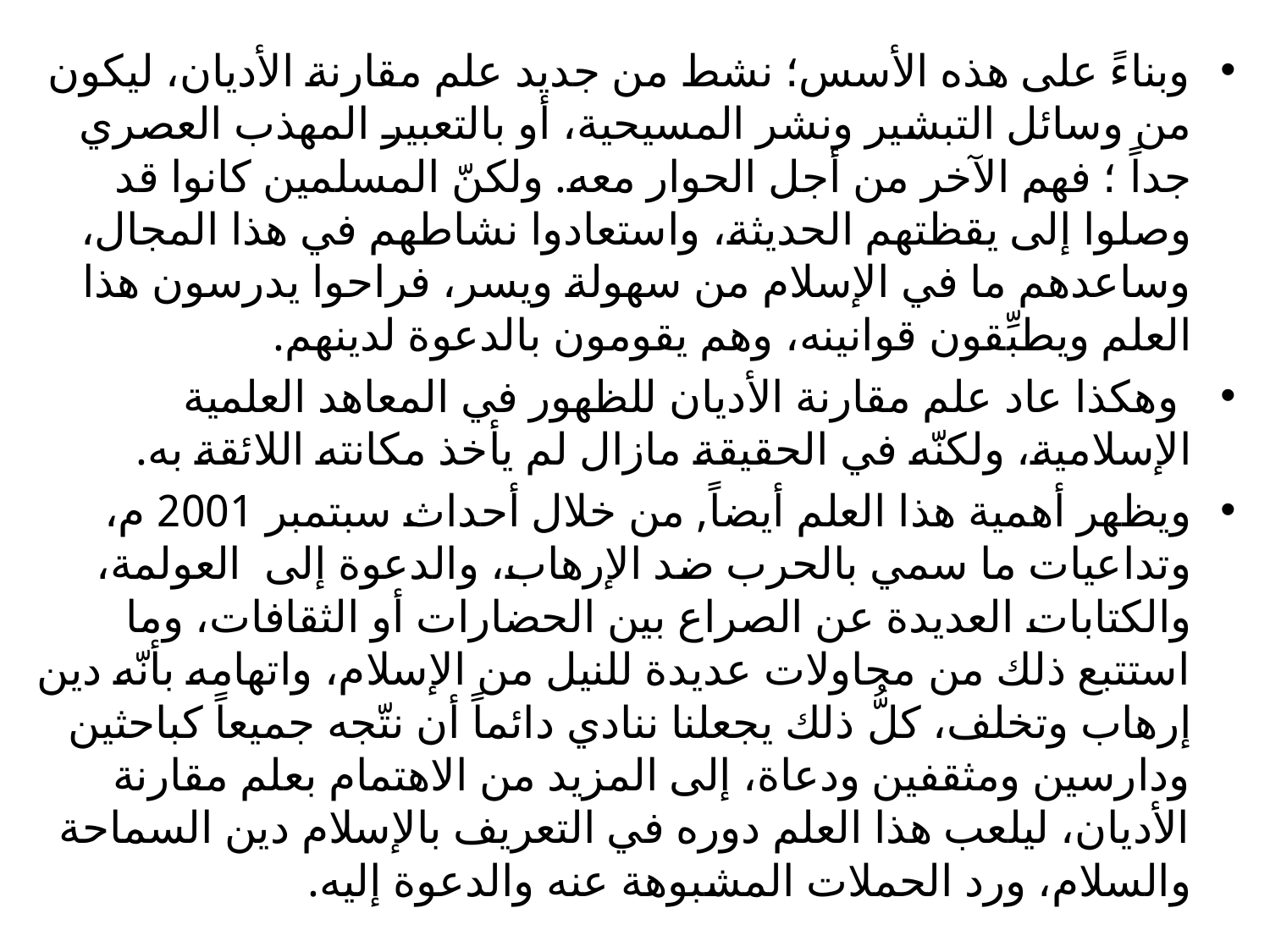

وبناءً على هذه الأسس؛ نشط من جديد علم مقارنة الأديان، ليكون من وسائل التبشير ونشر المسيحية، أو بالتعبير المهذب العصري جداً ؛ فهم الآخر من أجل الحوار معه. ولكنّ المسلمين كانوا قد وصلوا إلى يقظتهم الحديثة، واستعادوا نشاطهم في هذا المجال، وساعدهم ما في الإسلام من سهولة ويسر، فراحوا يدرسون هذا العلم ويطبِّقون قوانينه، وهم يقومون بالدعوة لدينهم.
 وهكذا عاد علم مقارنة الأديان للظهور في المعاهد العلمية الإسلامية، ولكنّه في الحقيقة مازال لم يأخذ مكانته اللائقة به.
ويظهر أهمية هذا العلم أيضاً, من خلال أحداث سبتمبر 2001 م، وتداعيات ما سمي بالحرب ضد الإرهاب، والدعوة إلى  العولمة، والكتابات العديدة عن الصراع بين الحضارات أو الثقافات، وما استتبع ذلك من محاولات عديدة للنيل من الإسلام، واتهامه بأنّه دين إرهاب وتخلف، كلُّ ذلك يجعلنا ننادي دائماً أن نتّجه جميعاً كباحثين ودارسين ومثقفين ودعاة، إلى المزيد من الاهتمام بعلم مقارنة الأديان، ليلعب هذا العلم دوره في التعريف بالإسلام دين السماحة والسلام، ورد الحملات المشبوهة عنه والدعوة إليه.